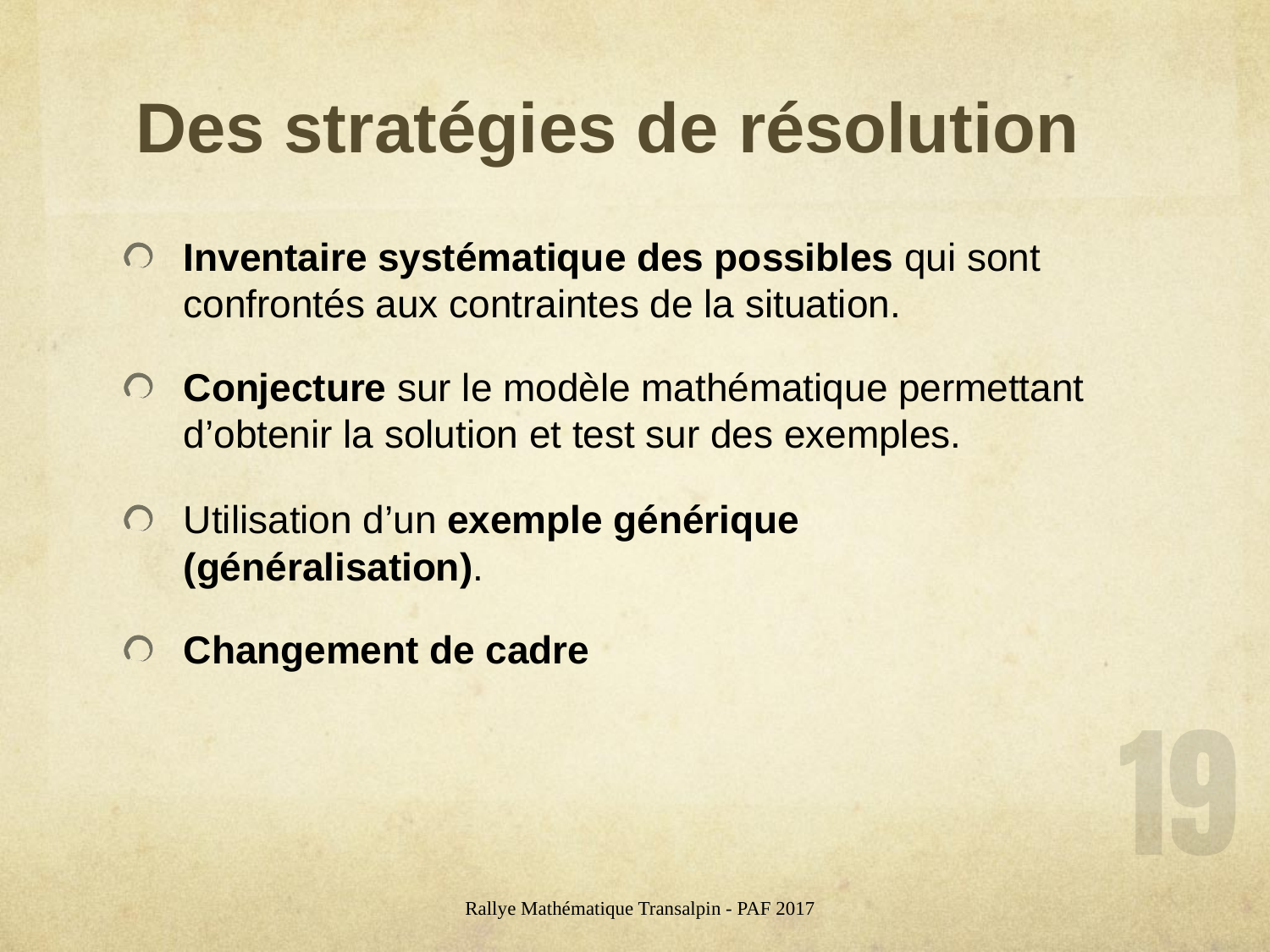

Des stratégies de résolution
Inventaire systématique des possibles qui sont confrontés aux contraintes de la situation.

Conjecture sur le modèle mathématique permettant d’obtenir la solution et test sur des exemples.

Utilisation d’un exemple générique (généralisation).

Changement de cadre
19
Rallye Mathématique Transalpin - PAF 2017